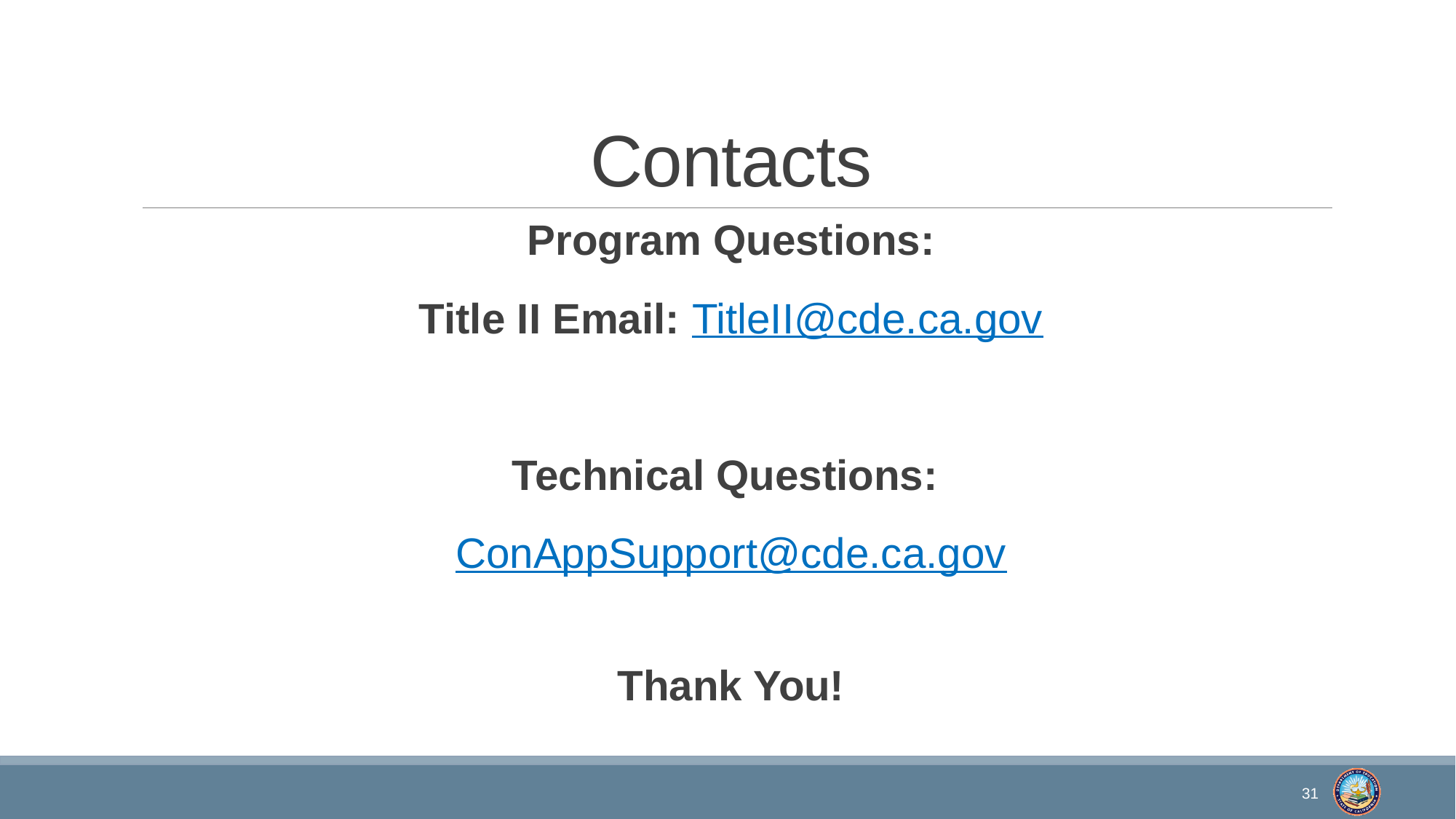

# Contacts
Program Questions:
Title II Email: TitleII@cde.ca.gov

Technical Questions:
ConAppSupport@cde.ca.gov

Thank You!

31